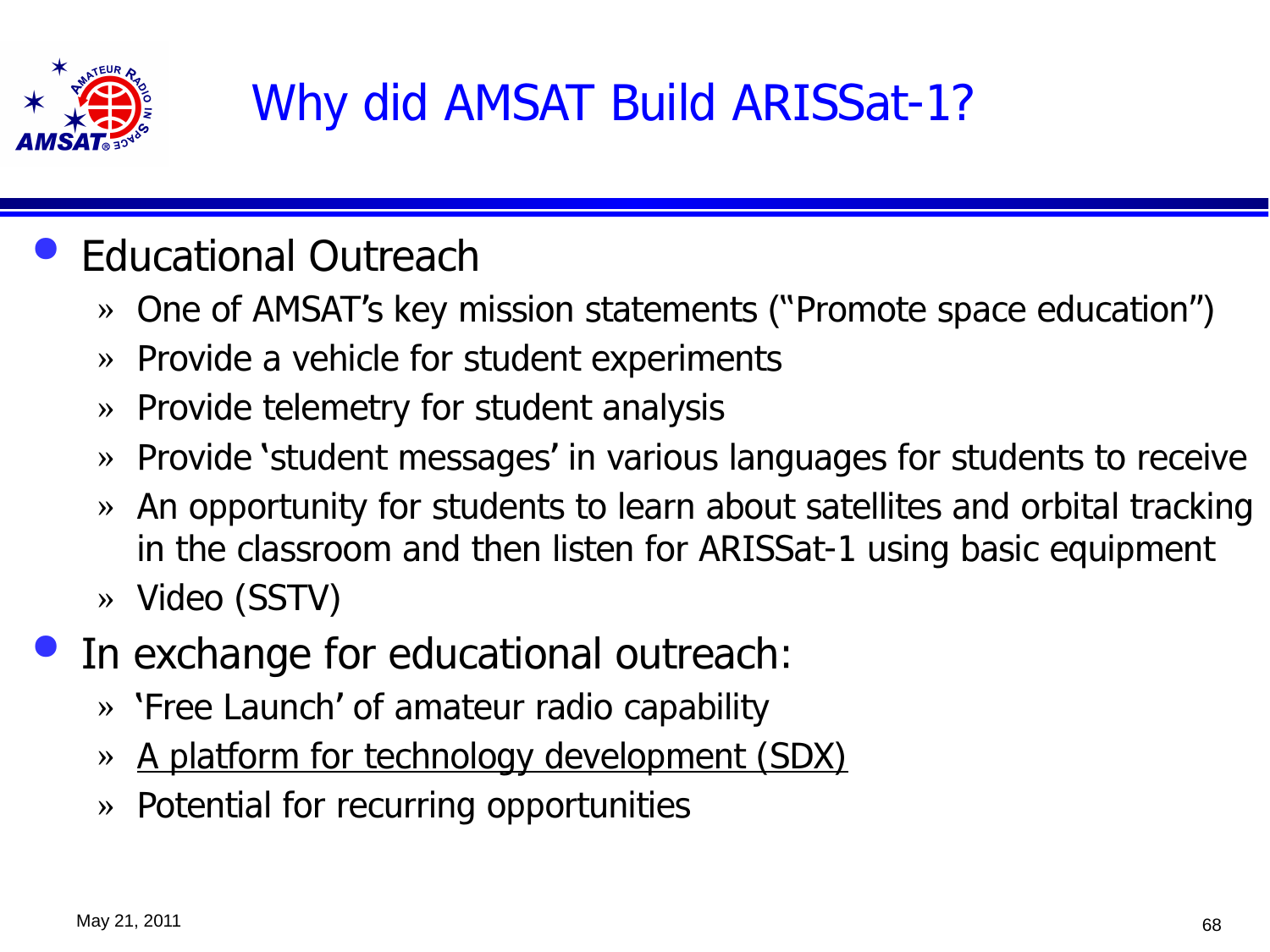

# Why did AMSAT Build ARISSat-1?
Educational Outreach
One of AMSAT’s key mission statements (“Promote space education”)
Provide a vehicle for student experiments
Provide telemetry for student analysis
Provide ‘student messages’ in various languages for students to receive
An opportunity for students to learn about satellites and orbital tracking in the classroom and then listen for ARISSat-1 using basic equipment
Video (SSTV)
In exchange for educational outreach:
‘Free Launch’ of amateur radio capability
A platform for technology development (SDX)
Potential for recurring opportunities

May 21, 2011